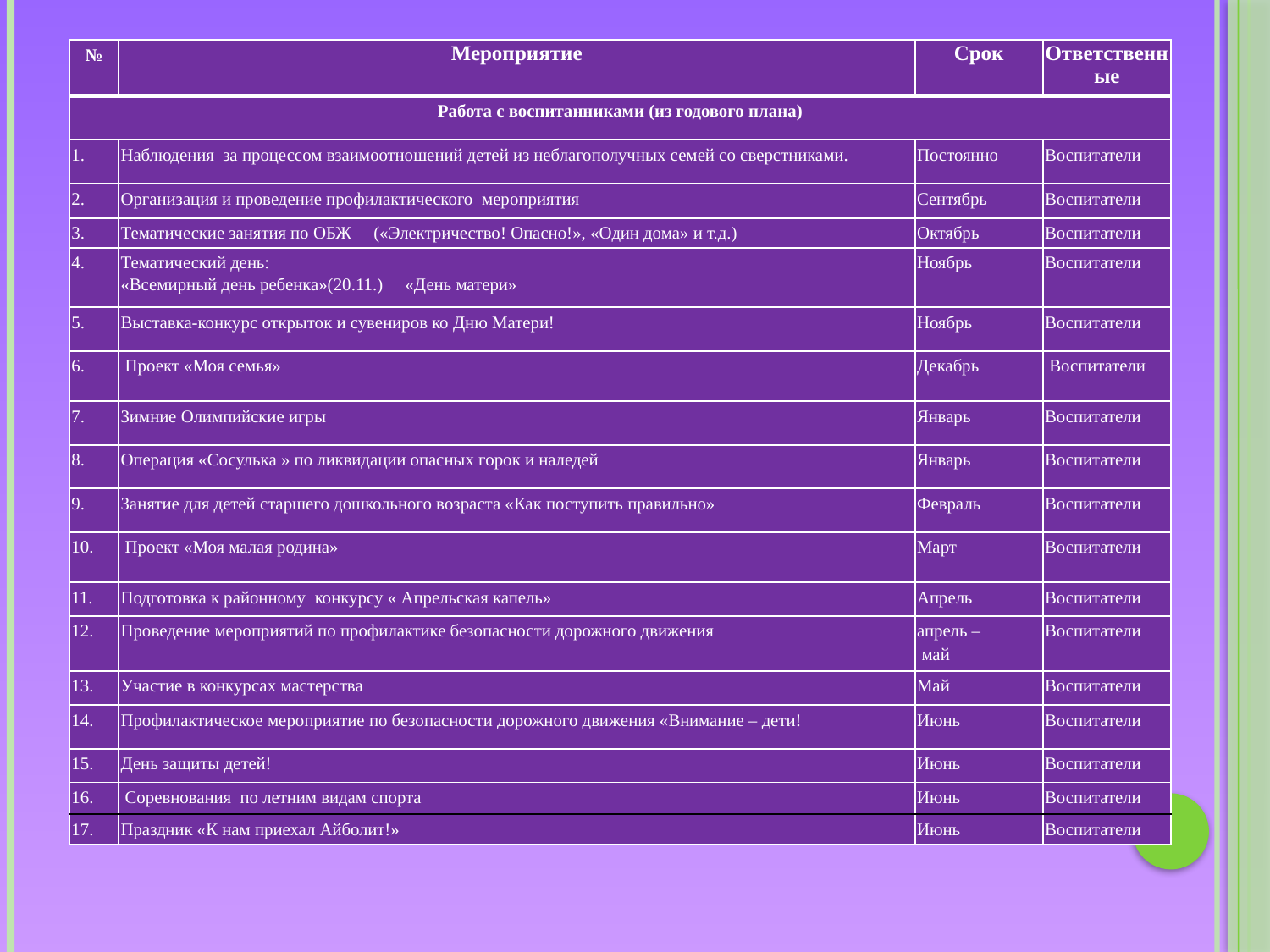

#
| № | Мероприятие | Срок | Ответственные |
| --- | --- | --- | --- |
| Работа с воспитанниками (из годового плана) |  |  |  |
| 1. | Наблюдения  за процессом взаимоотношений детей из неблагополучных семей со сверстниками. | Постоянно | Воспитатели |
| 2. | Организация и проведение профилактического мероприятия | Сентябрь | Воспитатели |
| 3. | Тематические занятия по ОБЖ («Электричество! Опасно!», «Один дома» и т.д.) | Октябрь | Воспитатели |
| 4. | Тематический день: «Всемирный день ребенка»(20.11.) «День матери» | Ноябрь | Воспитатели |
| 5. | Выставка-конкурс открыток и сувениров ко Дню Матери! | Ноябрь | Воспитатели |
| 6. | Проект «Моя семья» | Декабрь | Воспитатели |
| 7. | Зимние Олимпийские игры | Январь | Воспитатели |
| 8. | Операция «Сосулька » по ликвидации опасных горок и наледей | Январь | Воспитатели |
| 9. | Занятие для детей старшего дошкольного возраста «Как поступить правильно» | Февраль | Воспитатели |
| 10. | Проект «Моя малая родина» | Март | Воспитатели |
| 11. | Подготовка к районному  конкурсу « Апрельская капель» | Апрель | Воспитатели |
| 12. | Проведение мероприятий по профилактике безопасности дорожного движения | апрель – май | Воспитатели |
| 13. | Участие в конкурсах мастерства | Май | Воспитатели |
| 14. | Профилактическое мероприятие по безопасности дорожного движения «Внимание – дети! | Июнь | Воспитатели |
| 15. | День защиты детей! | Июнь | Воспитатели |
| 16. | Соревнования по летним видам спорта | Июнь | Воспитатели |
| 17. | Праздник «К нам приехал Айболит!» | Июнь | Воспитатели |